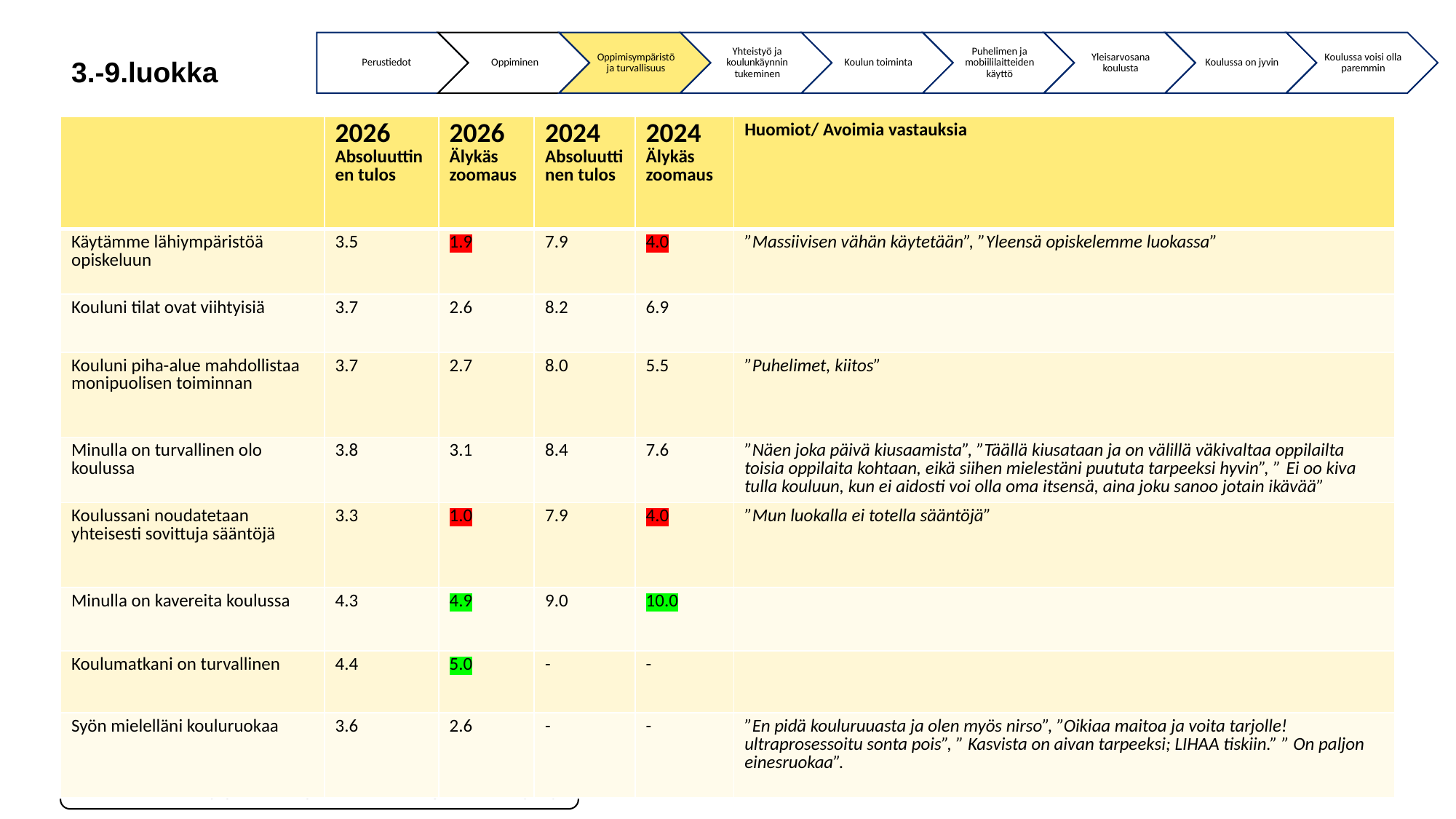

Perustiedot
Oppiminen
Oppimisympäristö ja turvallisuus
Yhteistyö ja koulunkäynnin tukeminen
Koulun toiminta
Puhelimen ja mobiililaitteiden käyttö
Yleisarvosana koulusta
Koulussa on jyvin
Koulussa voisi olla paremmin
# 3.-9.luokka
|  | 2026 Absoluuttinen tulos | 2026 Älykäs zoomaus | 2024 Absoluuttinen tulos | 2024 Älykäs zoomaus | Huomiot/ Avoimia vastauksia |
| --- | --- | --- | --- | --- | --- |
| Käytämme lähiympäristöä opiskeluun | 3.5 | 1.9 | 7.9 | 4.0 | ”Massiivisen vähän käytetään”, ”Yleensä opiskelemme luokassa” |
| Kouluni tilat ovat viihtyisiä | 3.7 | 2.6 | 8.2 | 6.9 |  |
| Kouluni piha-alue mahdollistaa monipuolisen toiminnan | 3.7 | 2.7 | 8.0 | 5.5 | ”Puhelimet, kiitos” |
| Minulla on turvallinen olo koulussa | 3.8 | 3.1 | 8.4 | 7.6 | ”Näen joka päivä kiusaamista”, ”Täällä kiusataan ja on välillä väkivaltaa oppilailta toisia oppilaita kohtaan, eikä siihen mielestäni puututa tarpeeksi hyvin”, ” Ei oo kiva tulla kouluun, kun ei aidosti voi olla oma itsensä, aina joku sanoo jotain ikävää” |
| Koulussani noudatetaan yhteisesti sovittuja sääntöjä | 3.3 | 1.0 | 7.9 | 4.0 | ”Mun luokalla ei totella sääntöjä” |
| Minulla on kavereita koulussa | 4.3 | 4.9 | 9.0 | 10.0 |  |
| Koulumatkani on turvallinen | 4.4 | 5.0 | - | - |  |
| Syön mielelläni kouluruokaa | 3.6 | 2.6 | - | - | ”En pidä kouluruuasta ja olen myös nirso”, ”Oikiaa maitoa ja voita tarjolle! ultraprosessoitu sonta pois”, ” Kasvista on aivan tarpeeksi; LIHAA tiskiin.” ” On paljon einesruokaa”. |
Vuonna 2026 asteikko 1-5 / Vuonna 2024 asteikko 4-10
1=4	2=5-6	 3=7	 4=8-9	 5=10